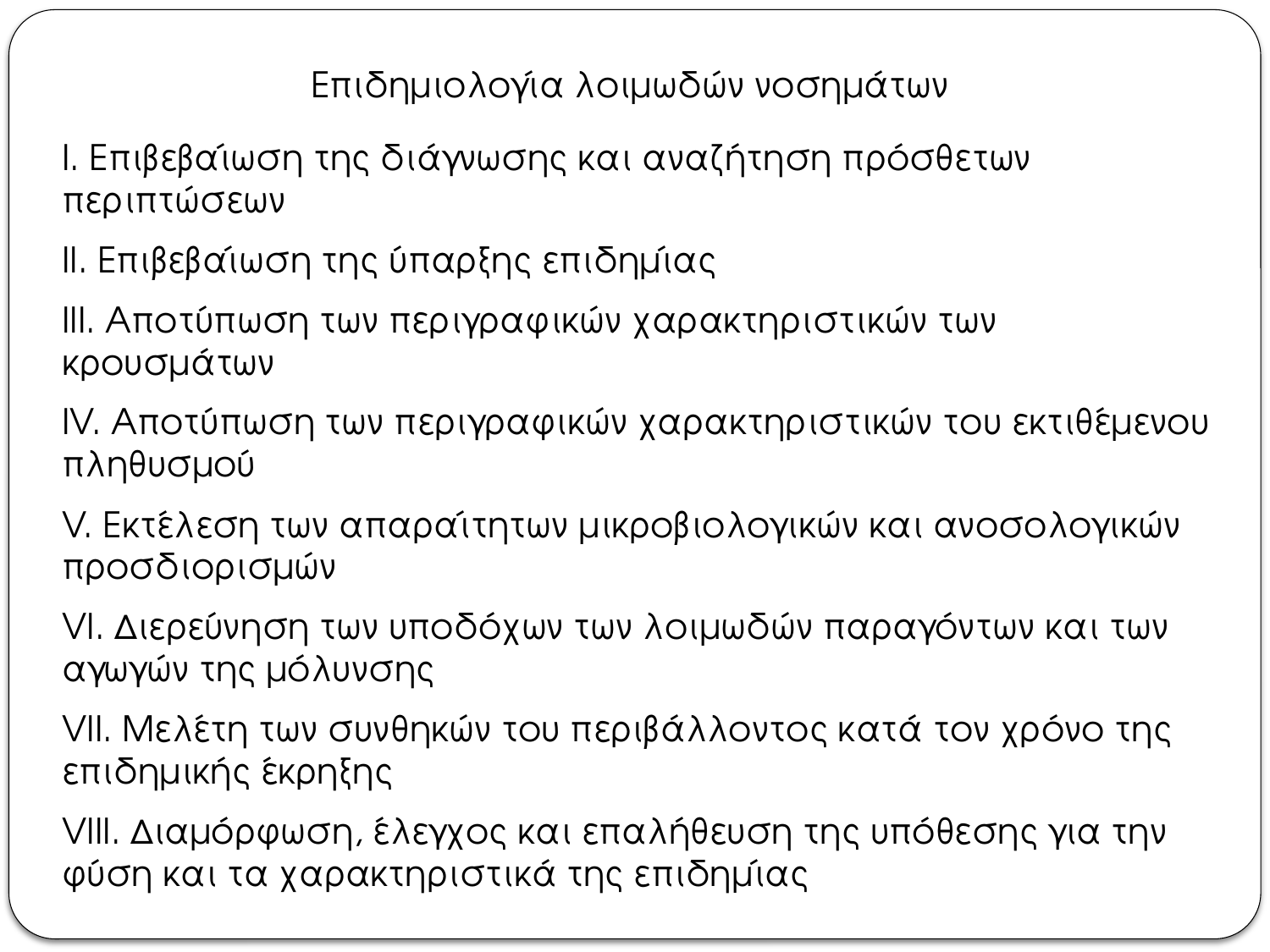

Επιδημιολογία λοιμωδών νοσημάτων
Ι. Επιβεβαίωση της διάγνωσης και αναζήτηση πρόσθετων περιπτώσεων
ΙΙ. Επιβεβαίωση της ύπαρξης επιδημίας
ΙΙΙ. Αποτύπωση των περιγραφικών χαρακτηριστικών των κρουσμάτων
IV. Αποτύπωση των περιγραφικών χαρακτηριστικών του εκτιθέμενου πληθυσμού
V. Εκτέλεση των απαραίτητων μικροβιολογικών και ανοσολογικών προσδιορισμών
VI. Διερεύνηση των υποδόχων των λοιμωδών παραγόντων και των αγωγών της μόλυνσης
VII. Μελέτη των συνθηκών του περιβάλλοντος κατά τον χρόνο της επιδημικής έκρηξης
VIII. Διαμόρφωση, έλεγχος και επαλήθευση της υπόθεσης για την φύση και τα χαρακτηριστικά της επιδημίας